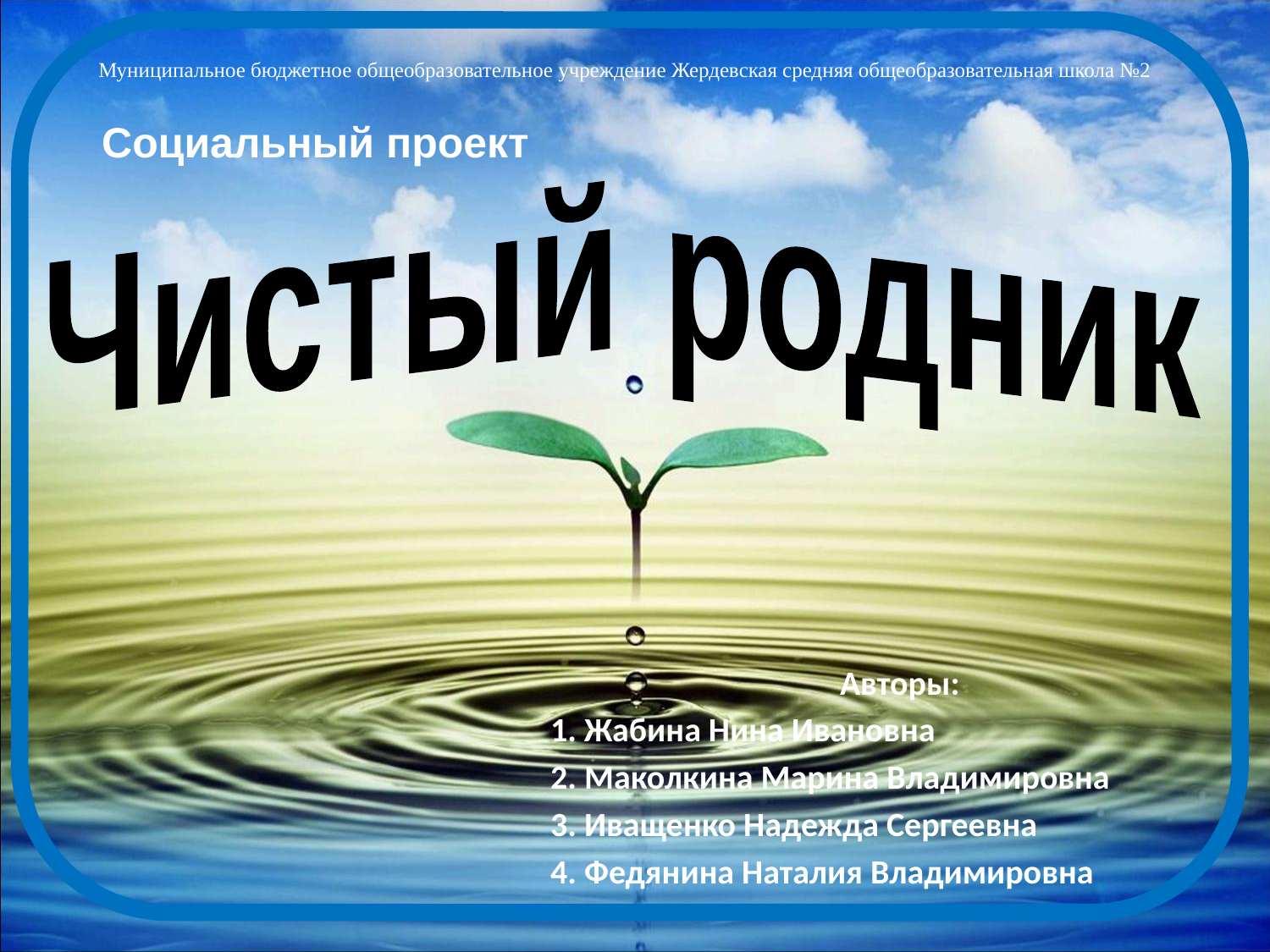

Муниципальное бюджетное общеобразовательное учреждение Жердевская средняя общеобразовательная школа №2
Социальный проект
Чистый родник
Авторы:
1. Жабина Нина Ивановна
2. Маколкина Марина Владимировна
3. Иващенко Надежда Сергеевна
4. Федянина Наталия Владимировна